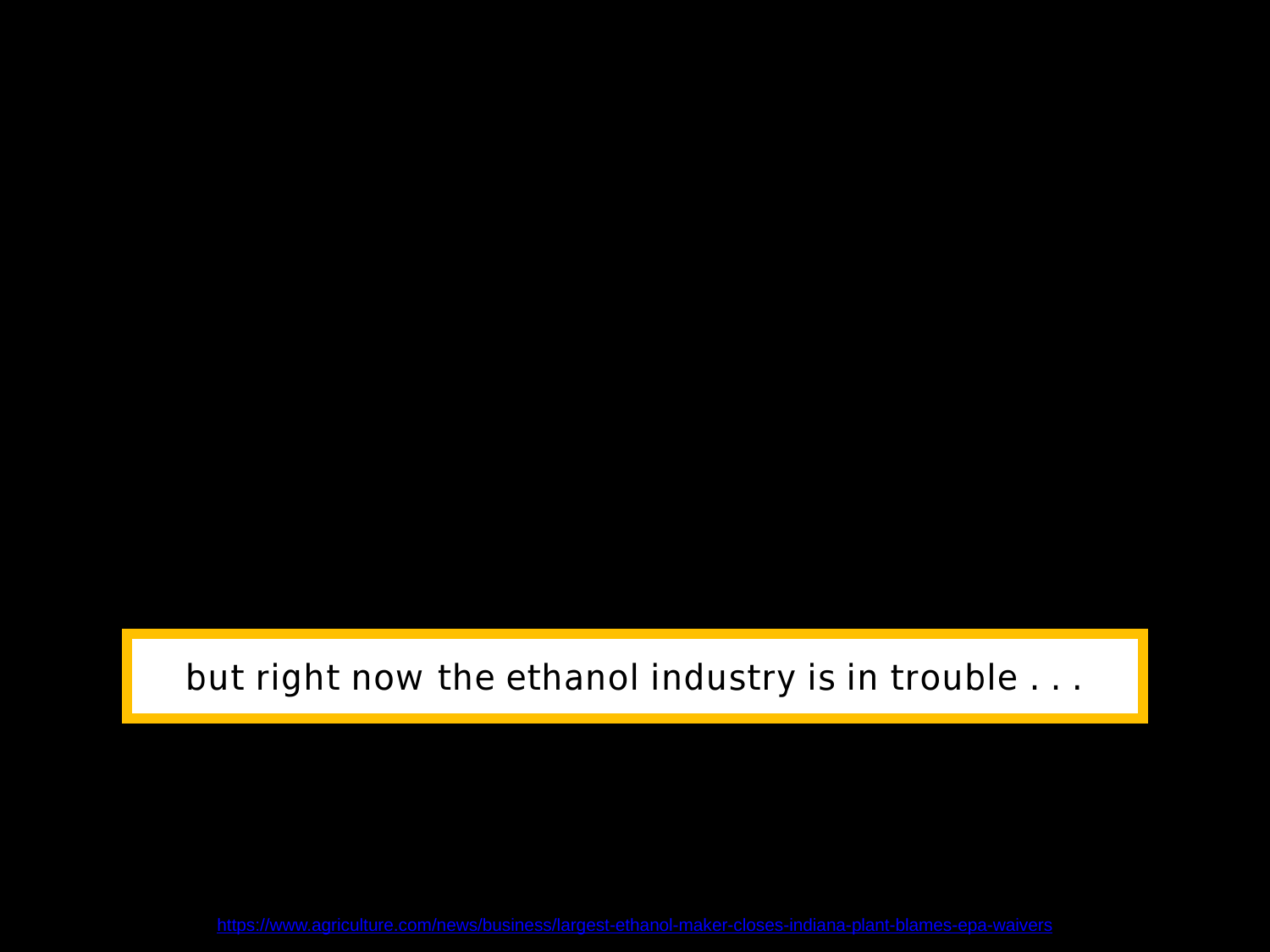

but right now the ethanol industry is in trouble . . .
https://www.agriculture.com/news/business/largest-ethanol-maker-closes-indiana-plant-blames-epa-waivers